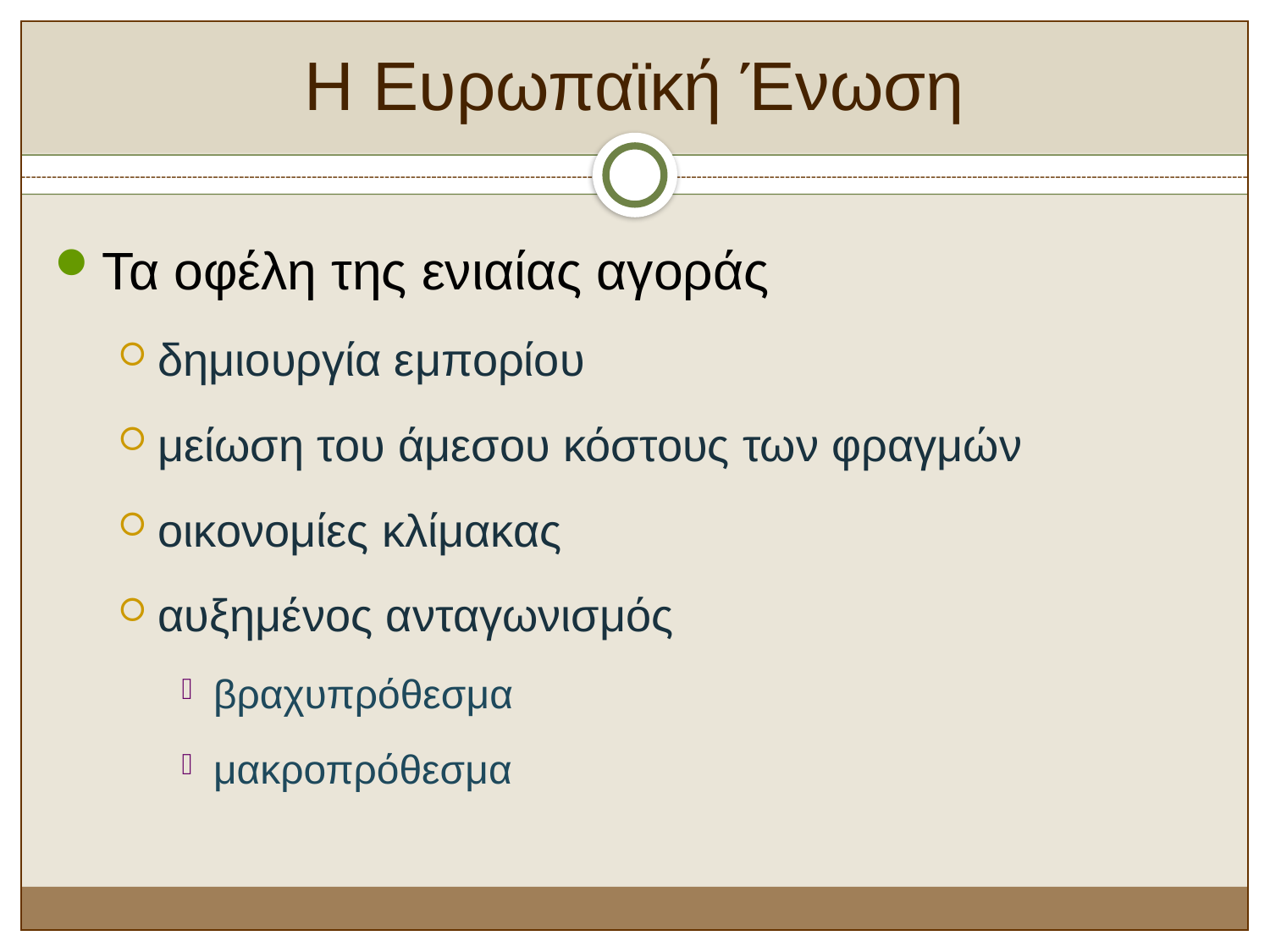

# Η Ευρωπαϊκή Ένωση
Τα οφέλη της ενιαίας αγοράς
δημιουργία εμπορίου
μείωση του άμεσου κόστους των φραγμών
οικονομίες κλίμακας
αυξημένος ανταγωνισμός
βραχυπρόθεσμα
μακροπρόθεσμα